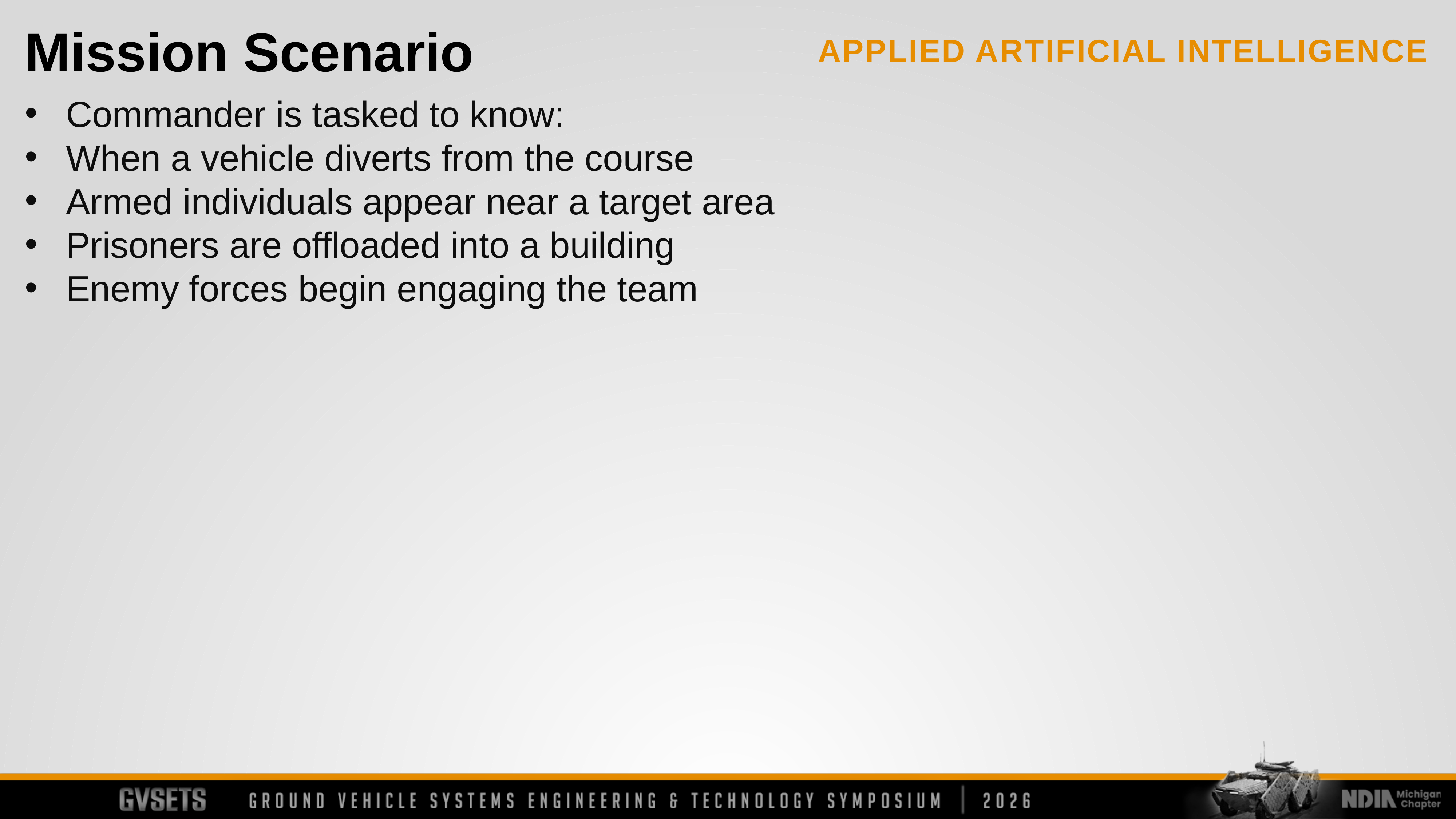

Mission Scenario
Commander is tasked to know:
When a vehicle diverts from the course
Armed individuals appear near a target area
Prisoners are offloaded into a building
Enemy forces begin engaging the team